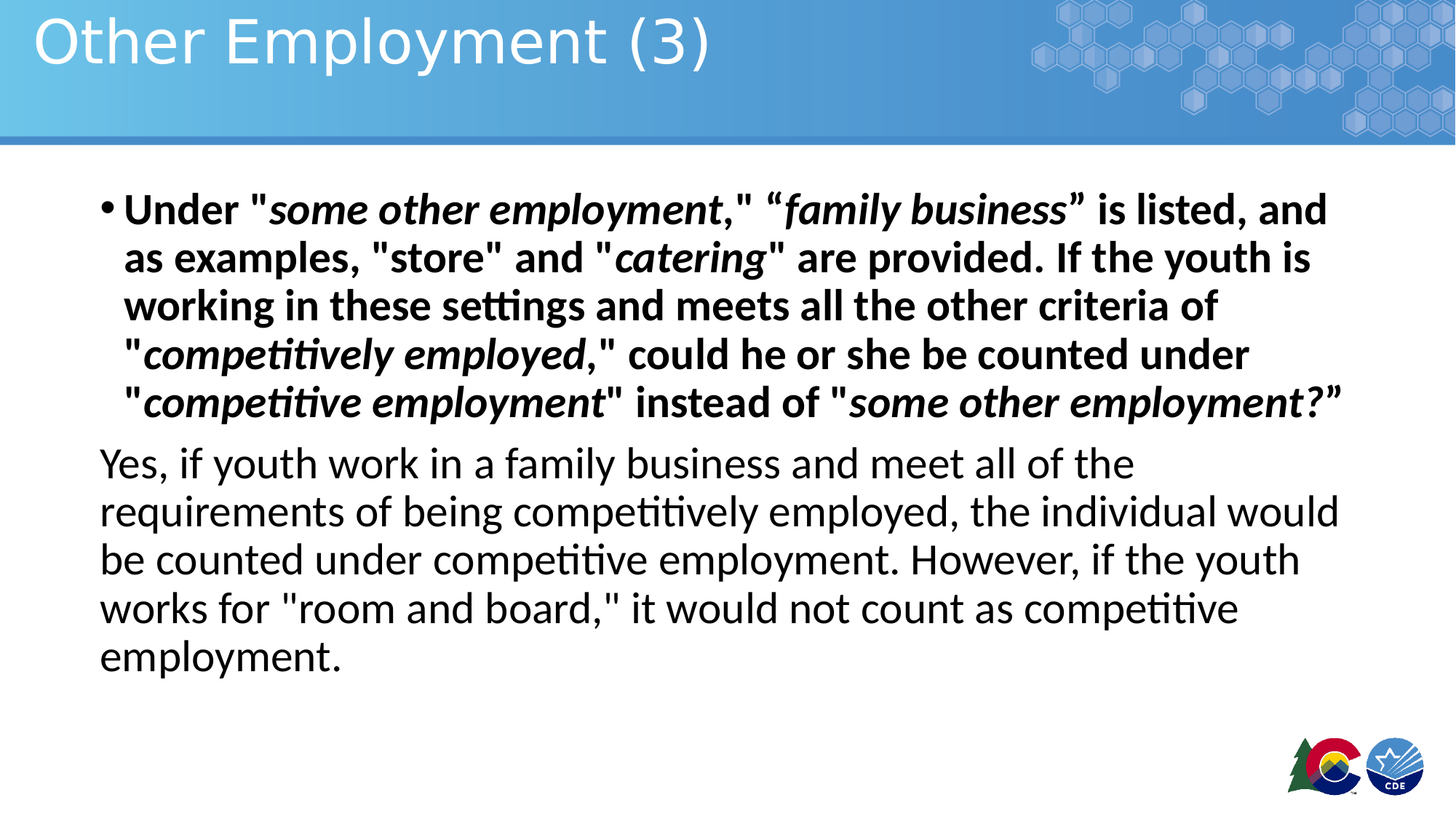

# Other Employment (3)
Under "some other employment," “family business” is listed, and as examples, "store" and "catering" are provided. If the youth is working in these settings and meets all the other criteria of "competitively employed," could he or she be counted under "competitive employment" instead of "some other employment?”
Yes, if youth work in a family business and meet all of the requirements of being competitively employed, the individual would be counted under competitive employment. However, if the youth works for "room and board," it would not count as competitive employment.